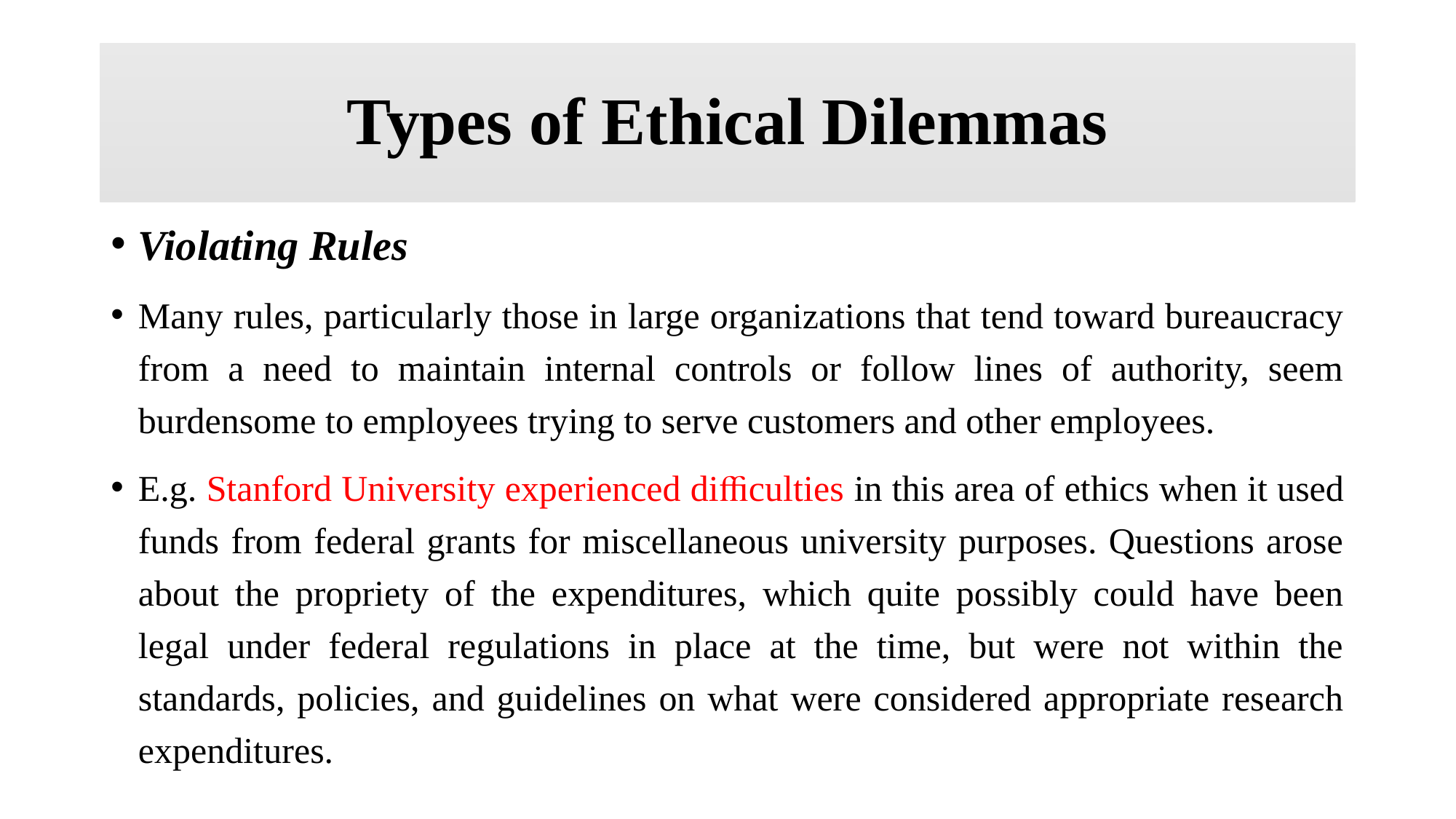

# Types of Ethical Dilemmas
Violating Rules
Many rules, particularly those in large organizations that tend toward bureaucracy from a need to maintain internal controls or follow lines of authority, seem burdensome to employees trying to serve customers and other employees.
E.g. Stanford University experienced diﬃculties in this area of ethics when it used funds from federal grants for miscellaneous university purposes. Questions arose about the propriety of the expenditures, which quite possibly could have been legal under federal regulations in place at the time, but were not within the standards, policies, and guidelines on what were considered appropriate research expenditures.